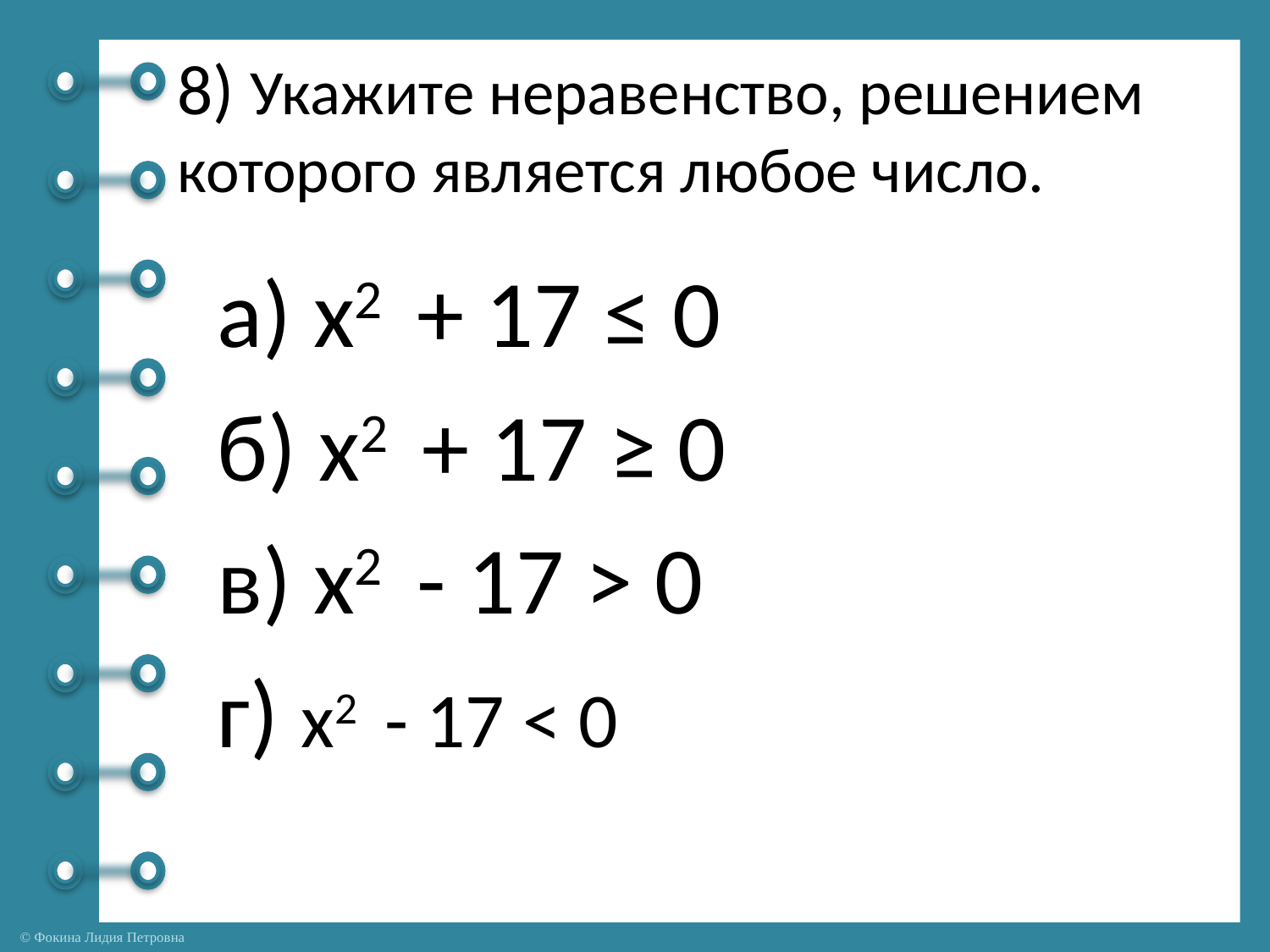

# 8) Укажите неравенство, решением которого является любое число.
а) х2  + 17 ≤ 0
б) х2  + 17 ≥ 0
в) х2  - 17 > 0
г) х2  - 17 < 0